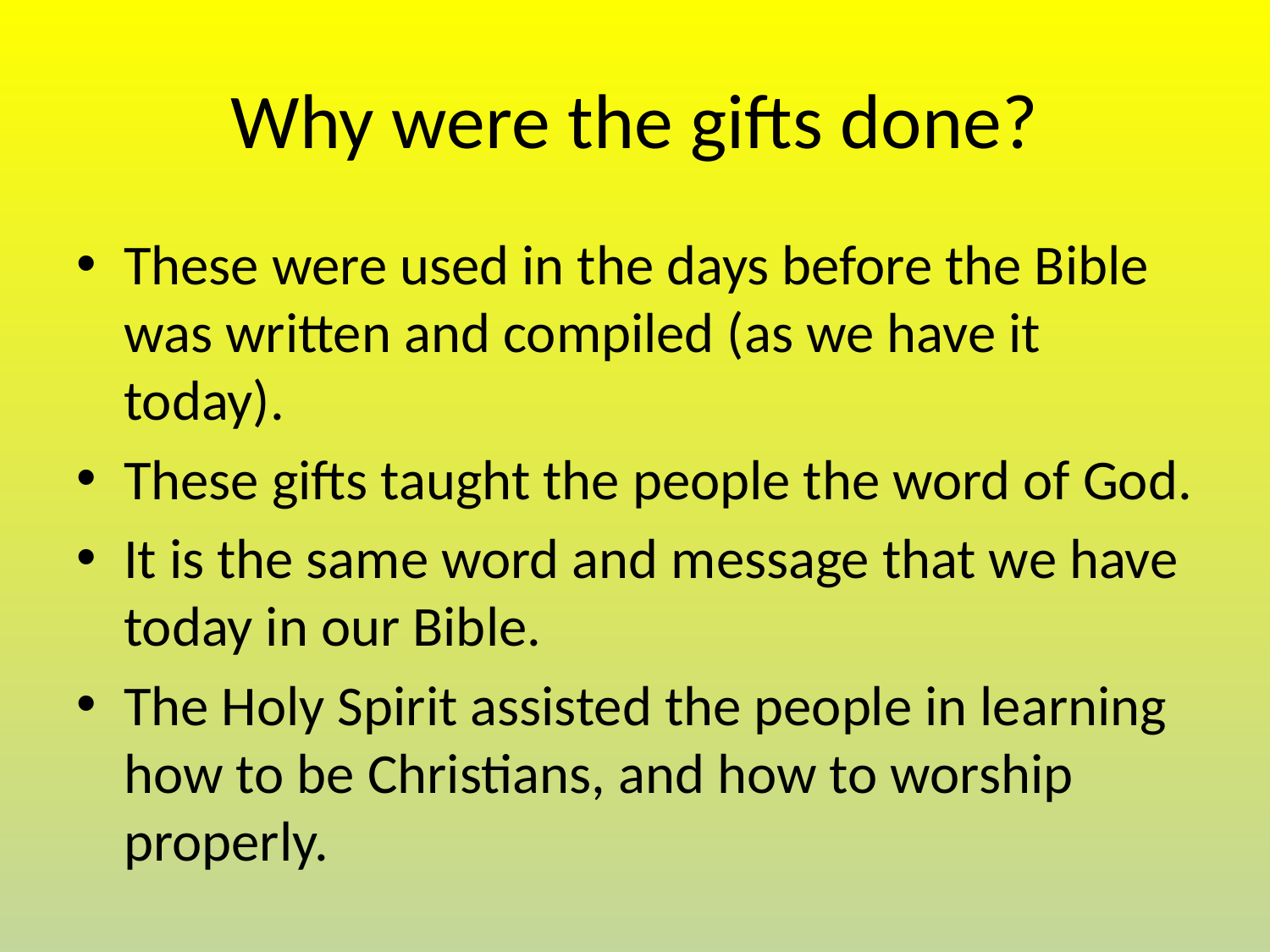

# Why were the gifts done?
These were used in the days before the Bible was written and compiled (as we have it today).
These gifts taught the people the word of God.
It is the same word and message that we have today in our Bible.
The Holy Spirit assisted the people in learning how to be Christians, and how to worship properly.